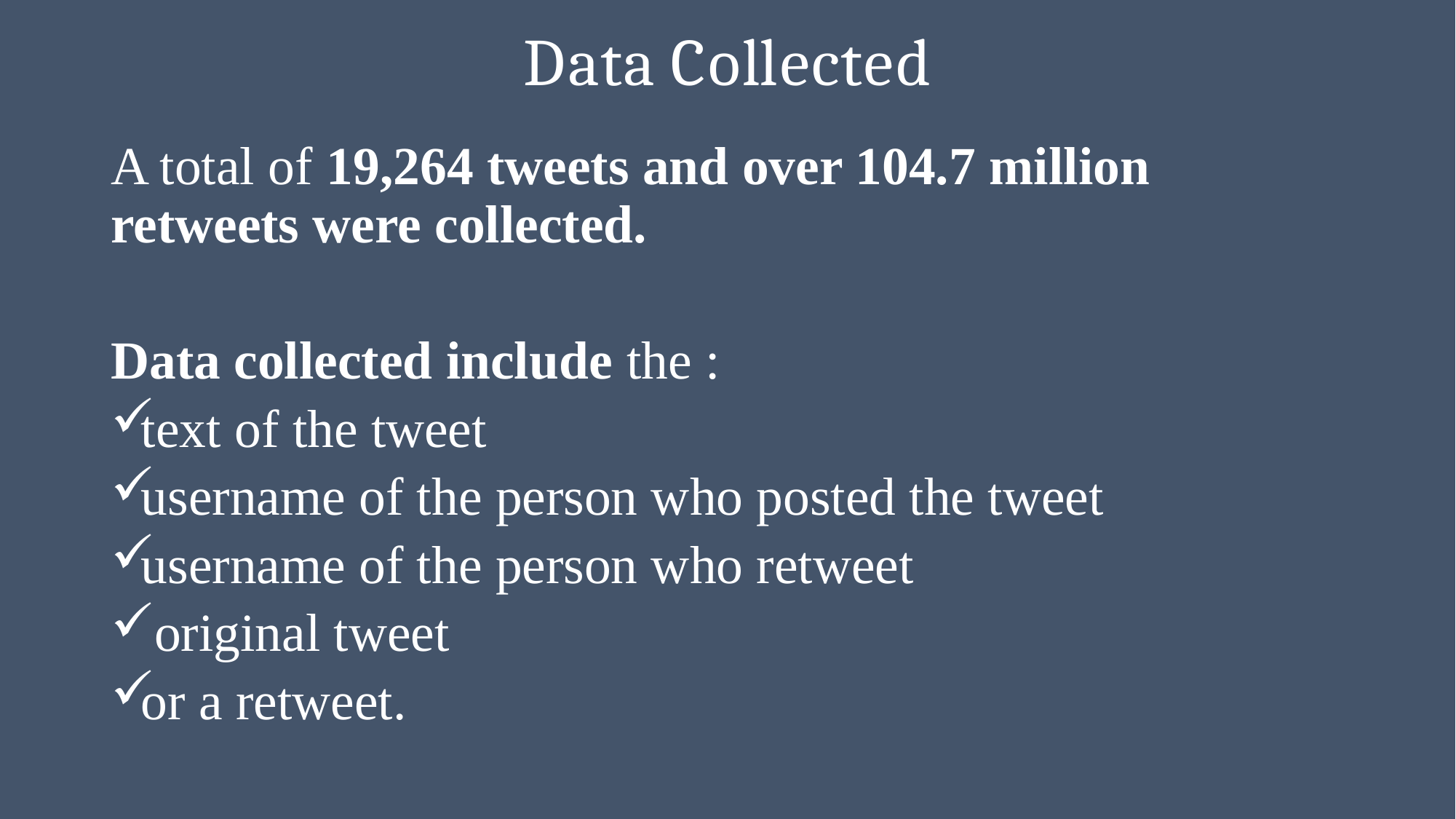

# Data Collected
A total of 19,264 tweets and over 104.7 million retweets were collected.

Data collected include the :
text of the tweet
username of the person who posted the tweet
username of the person who retweet
 original tweet
or a retweet.